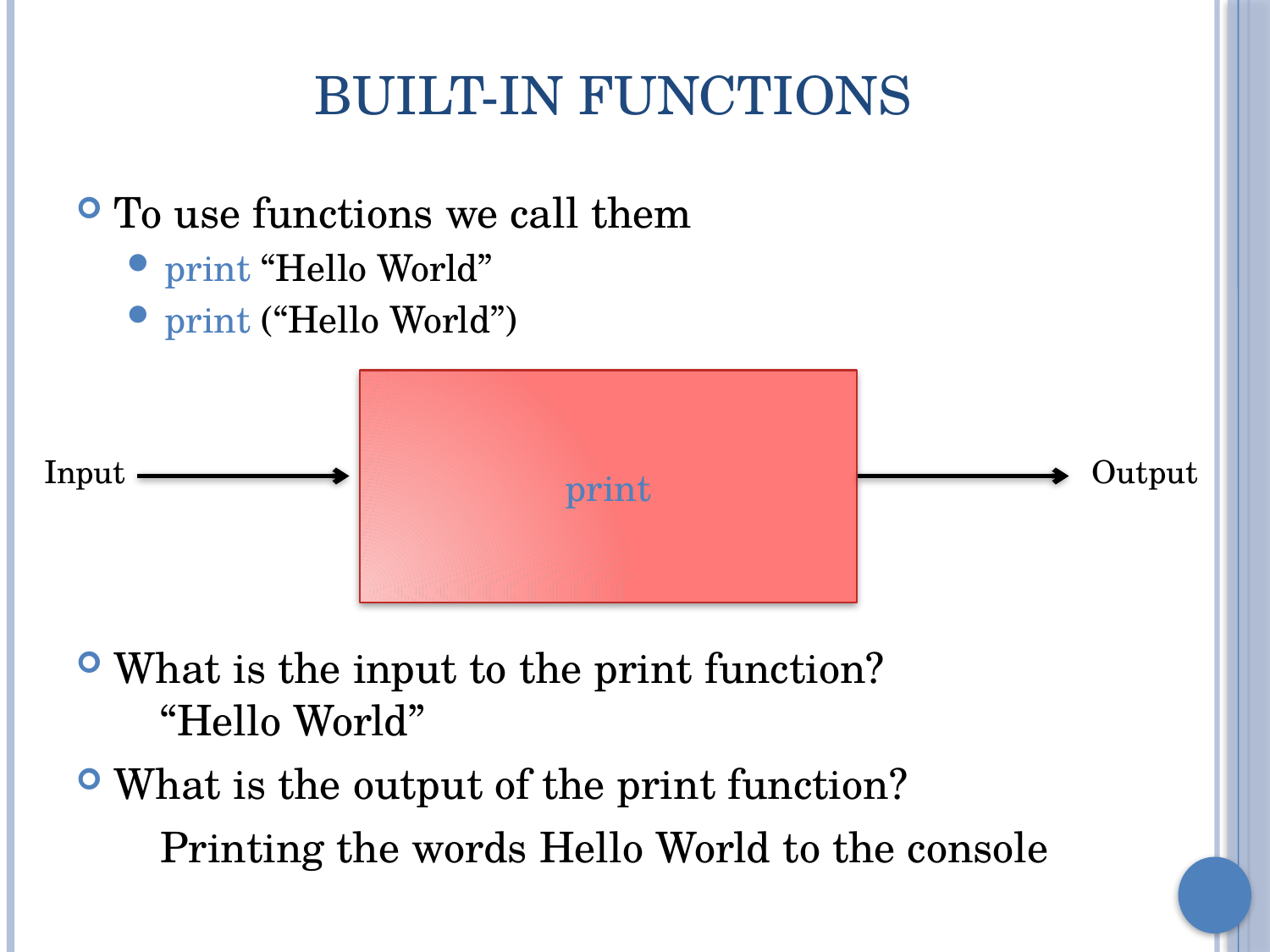

# Built-in Functions
To use functions we call them
print “Hello World”
print (“Hello World”)

print
Input
Output
What is the input to the print function?

“Hello World”
What is the output of the print function?

Printing the words Hello World to the console